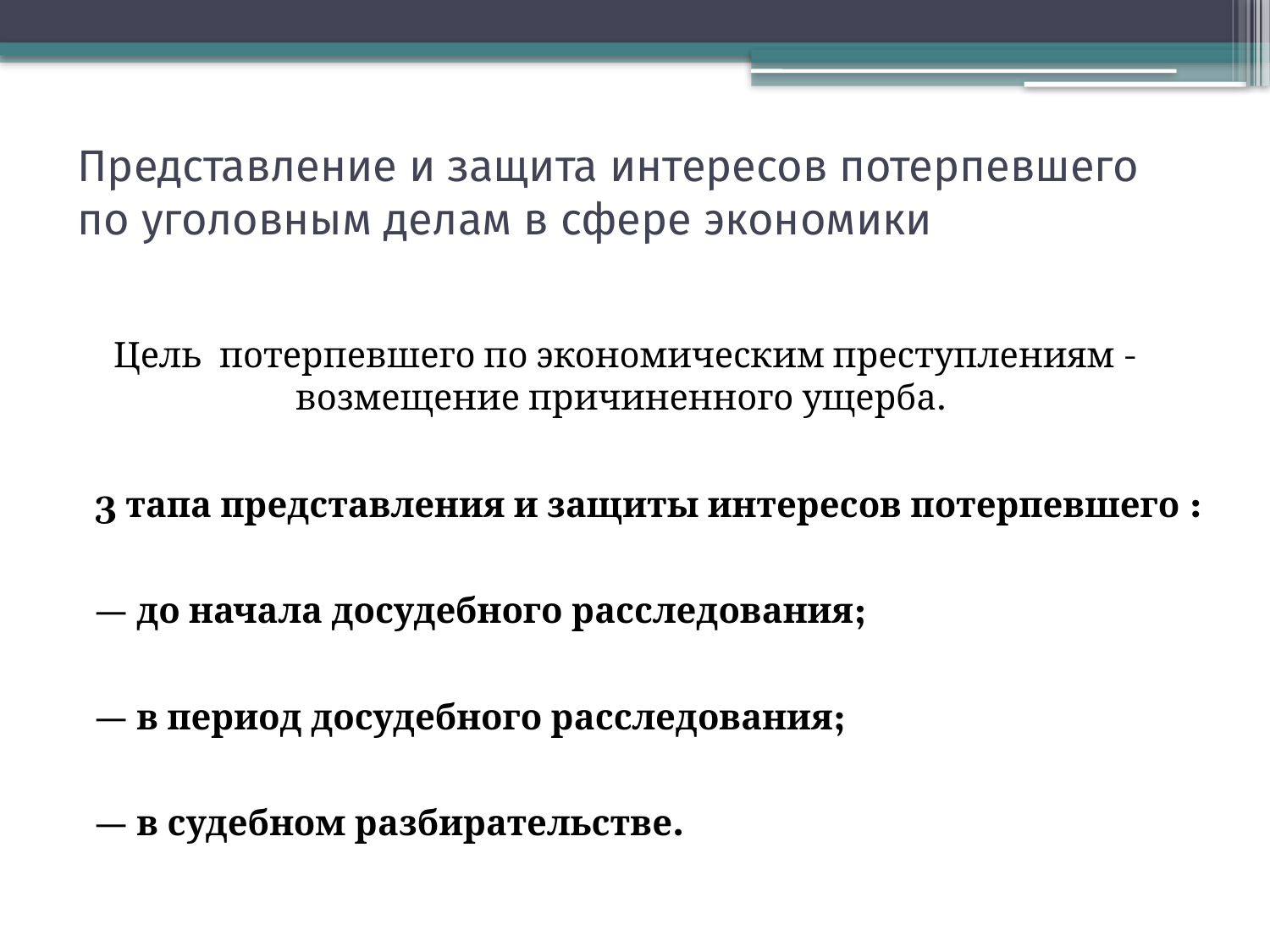

# Представление и защита интересов потерпевшего по уголовным делам в сфере экономики
Цель  потерпевшего по экономическим преступлениям - возмещение причиненного ущерба.
3 тапа представления и защиты интересов потерпевшего :

— до начала досудебного расследования;

— в период досудебного расследования;

— в судебном разбирательстве.